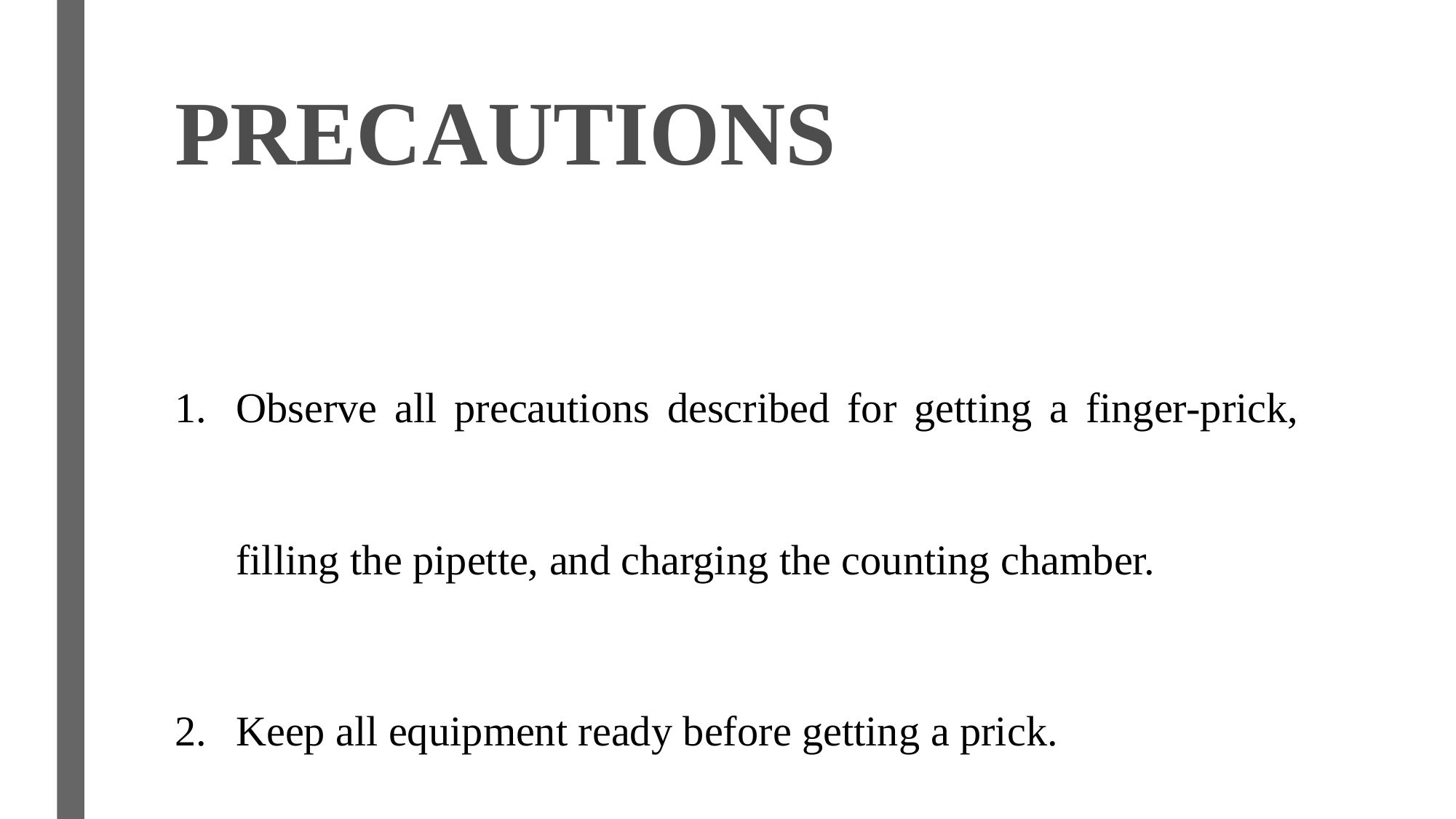

# PRECAUTIONS
Observe all precautions described for getting a finger-prick, filling the pipette, and charging the counting chamber.
Keep all equipment ready before getting a prick.